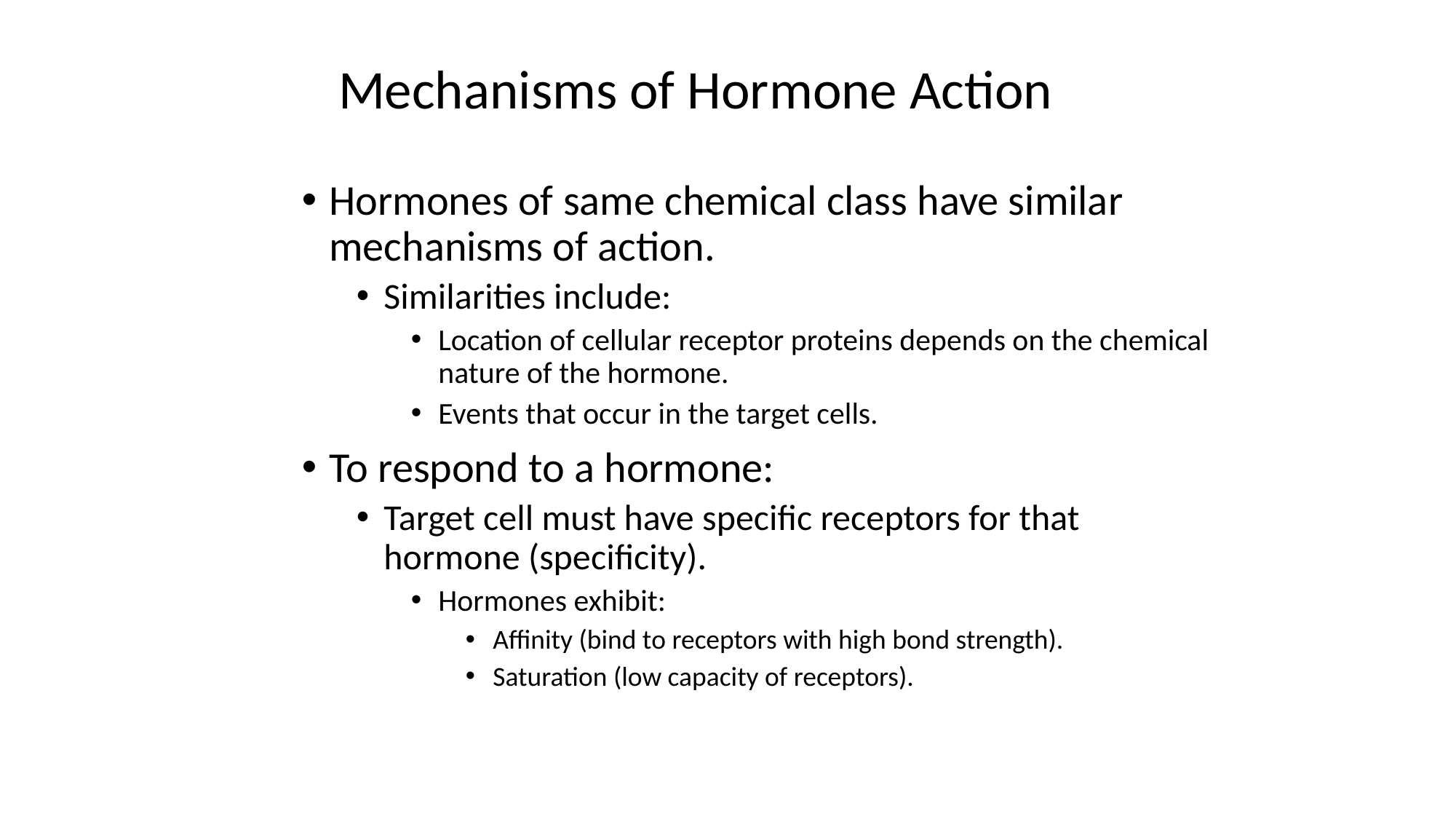

# Mechanisms of Hormone Action
Hormones of same chemical class have similar mechanisms of action.
Similarities include:
Location of cellular receptor proteins depends on the chemical nature of the hormone.
Events that occur in the target cells.
To respond to a hormone:
Target cell must have specific receptors for that hormone (specificity).
Hormones exhibit:
Affinity (bind to receptors with high bond strength).
Saturation (low capacity of receptors).